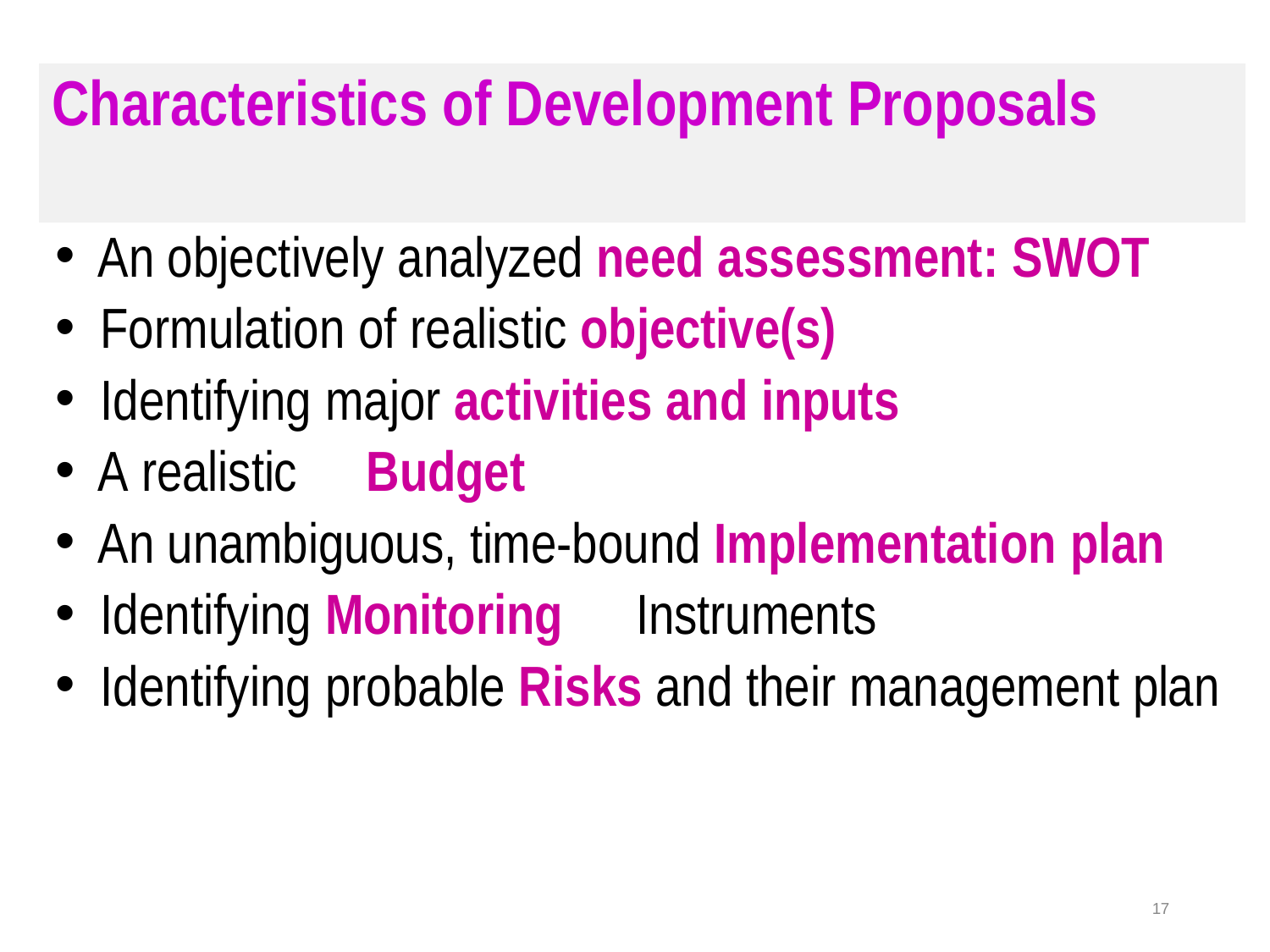

# Characteristics of Development Proposals
An objectively analyzed need assessment: SWOT
Formulation of realistic objective(s)
Identifying major activities and inputs
A realistic	Budget
An unambiguous, time-bound Implementation plan
Identifying Monitoring	Instruments
Identifying probable Risks and their management plan
17